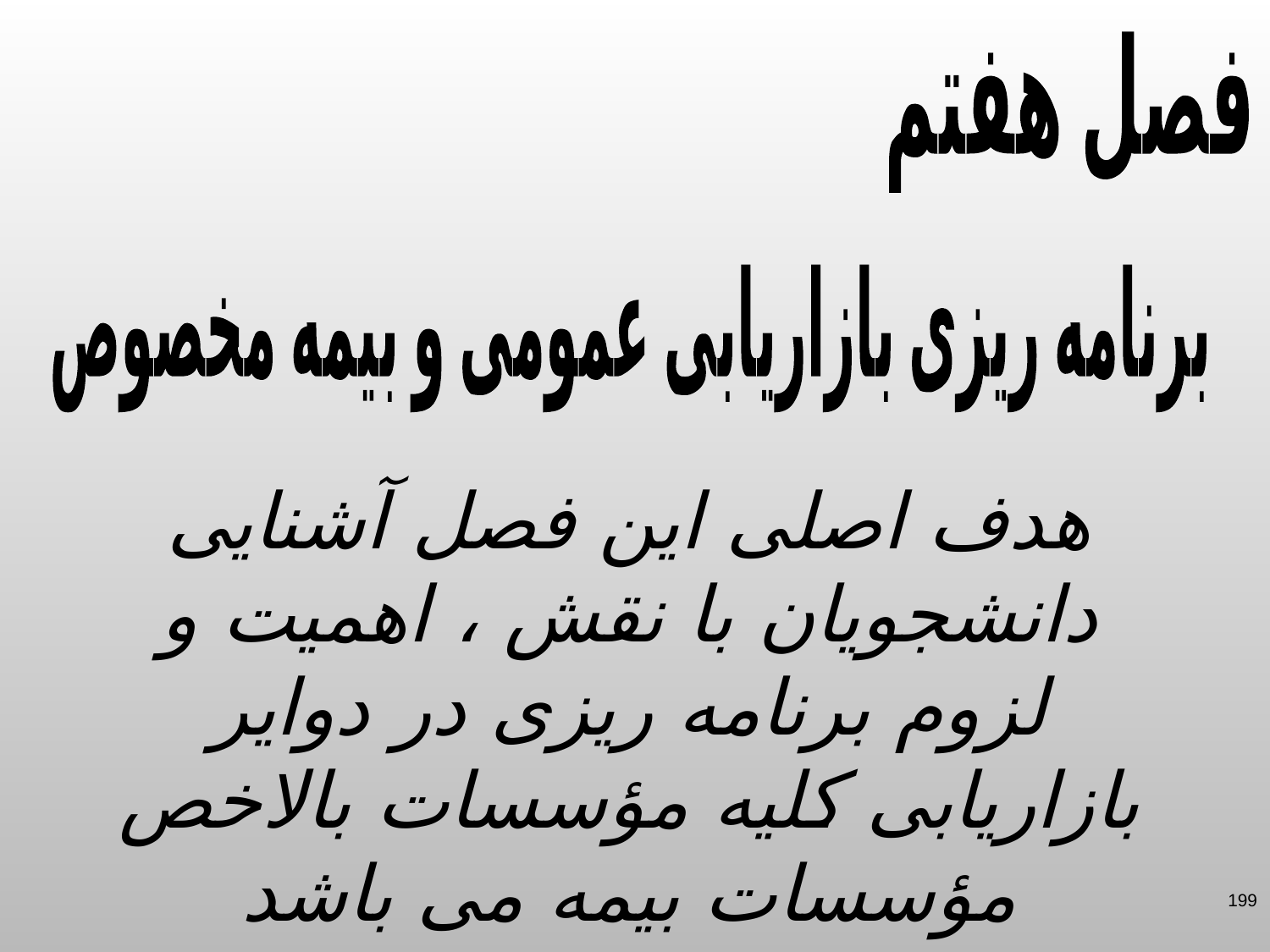

فصل هفتم
برنامه ریزی بازاریابی عمومی و بیمه مخصوص
هدف اصلی این فصل آشنایی دانشجویان با نقش ، اهمیت و لزوم برنامه ریزی در دوایر بازاریابی کلیه مؤسسات بالاخص مؤسسات بیمه می باشد
199